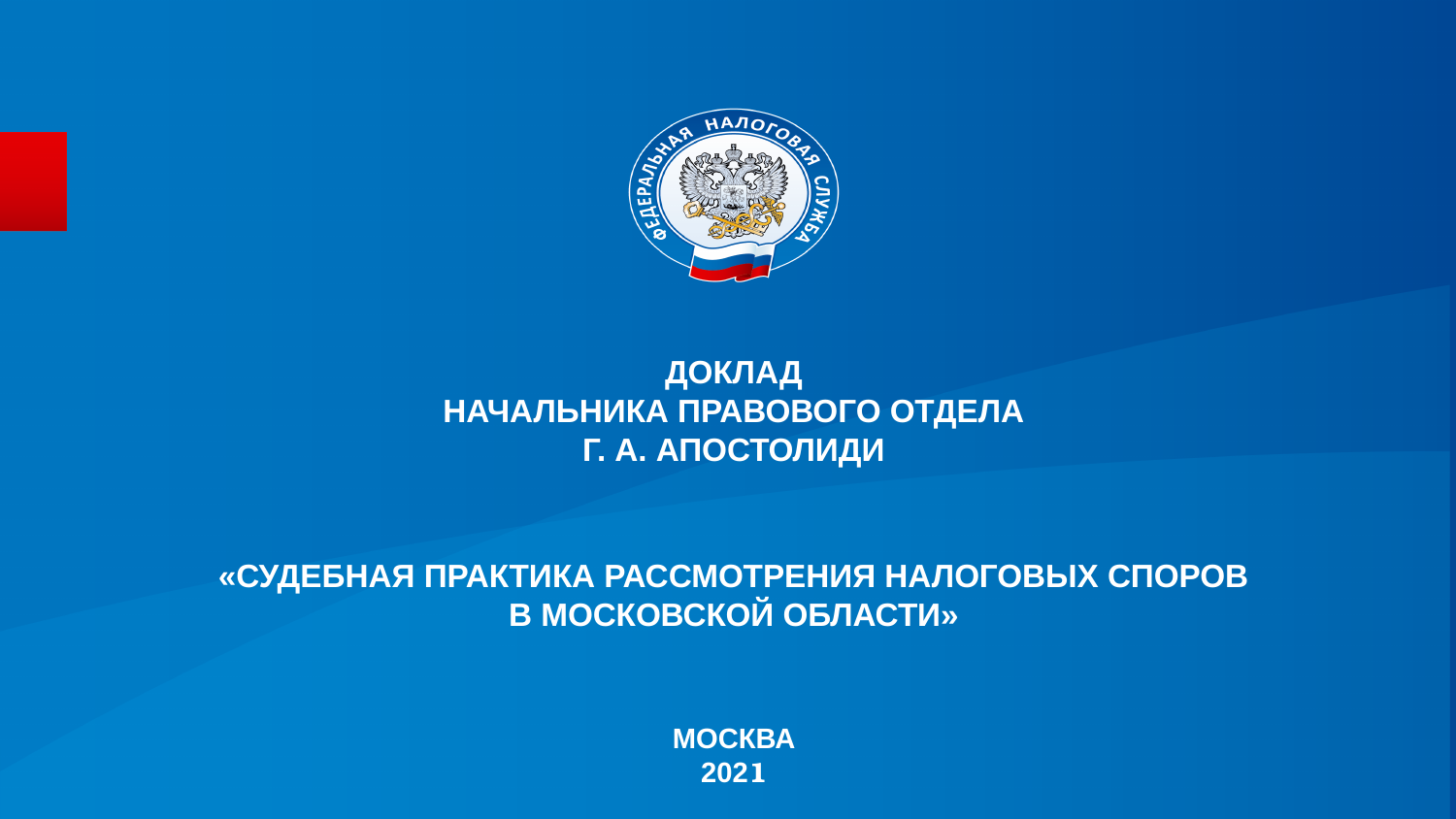

Доклад
 Начальника правового отдела
Г. А. Апостолиди
«судебная практика рассмотрения налоговых споров
в Московской области»

Москва
2021